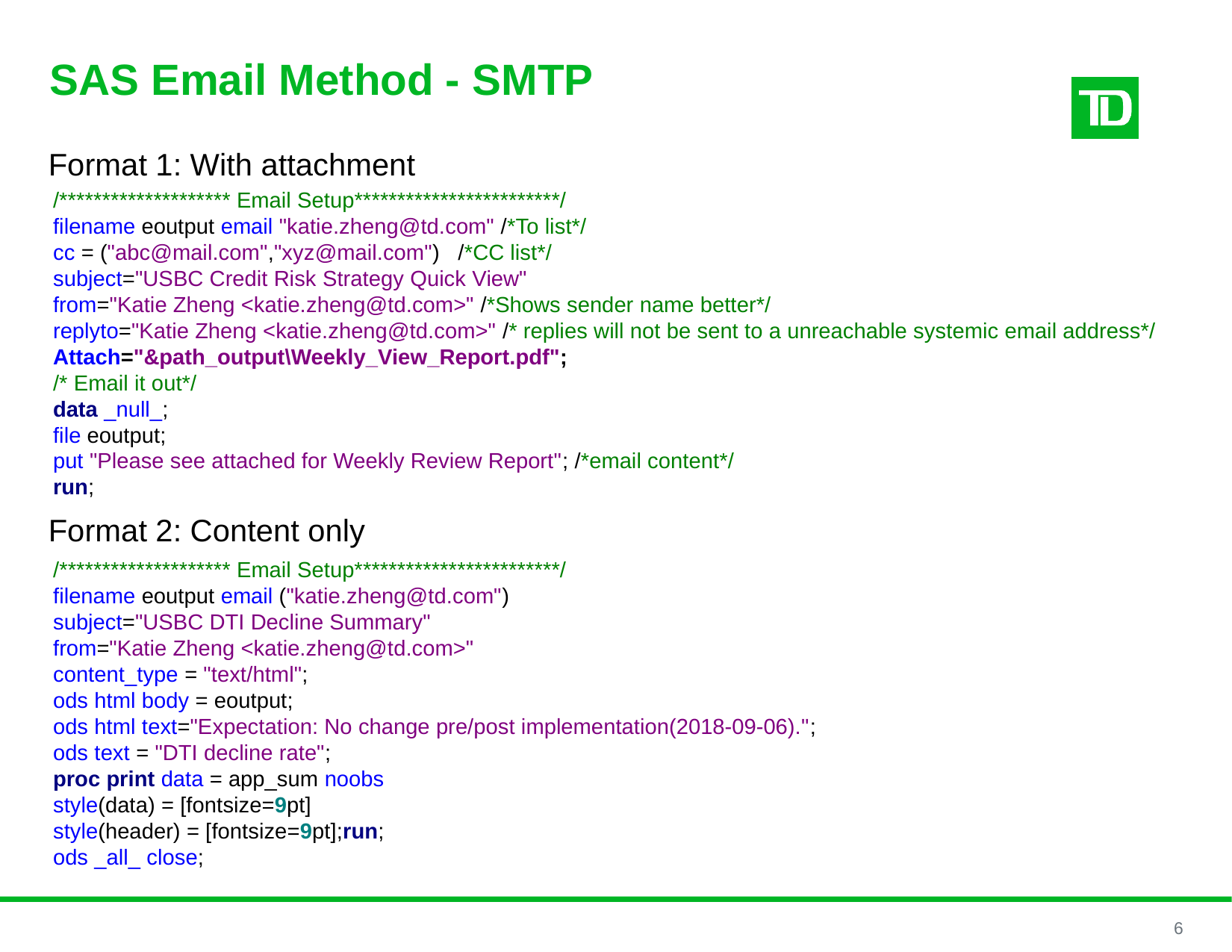

SAS Email Method - SMTP
Format 1: With attachment

Format 2: Content only
/******************** Email Setup************************/
filename eoutput email "katie.zheng@td.com" /*To list*/
cc = ("abc@mail.com","xyz@mail.com")   /*CC list*/
subject="USBC Credit Risk Strategy Quick View"
from="Katie Zheng <katie.zheng@td.com>" /*Shows sender name better*/
replyto="Katie Zheng <katie.zheng@td.com>" /* replies will not be sent to a unreachable systemic email address*/
Attach="&path_output\Weekly_View_Report.pdf";
/* Email it out*/
data _null_;
file eoutput;
put "Please see attached for Weekly Review Report"; /*email content*/
run;
/******************** Email Setup************************/
filename eoutput email ("katie.zheng@td.com")
subject="USBC DTI Decline Summary"
from="Katie Zheng <katie.zheng@td.com>"
content_type = "text/html";
ods html body = eoutput;
ods html text="Expectation: No change pre/post implementation(2018-09-06).";
ods text = "DTI decline rate";
proc print data = app_sum noobs
style(data) = [fontsize=9pt]
style(header) = [fontsize=9pt];run;
ods _all_ close;
6